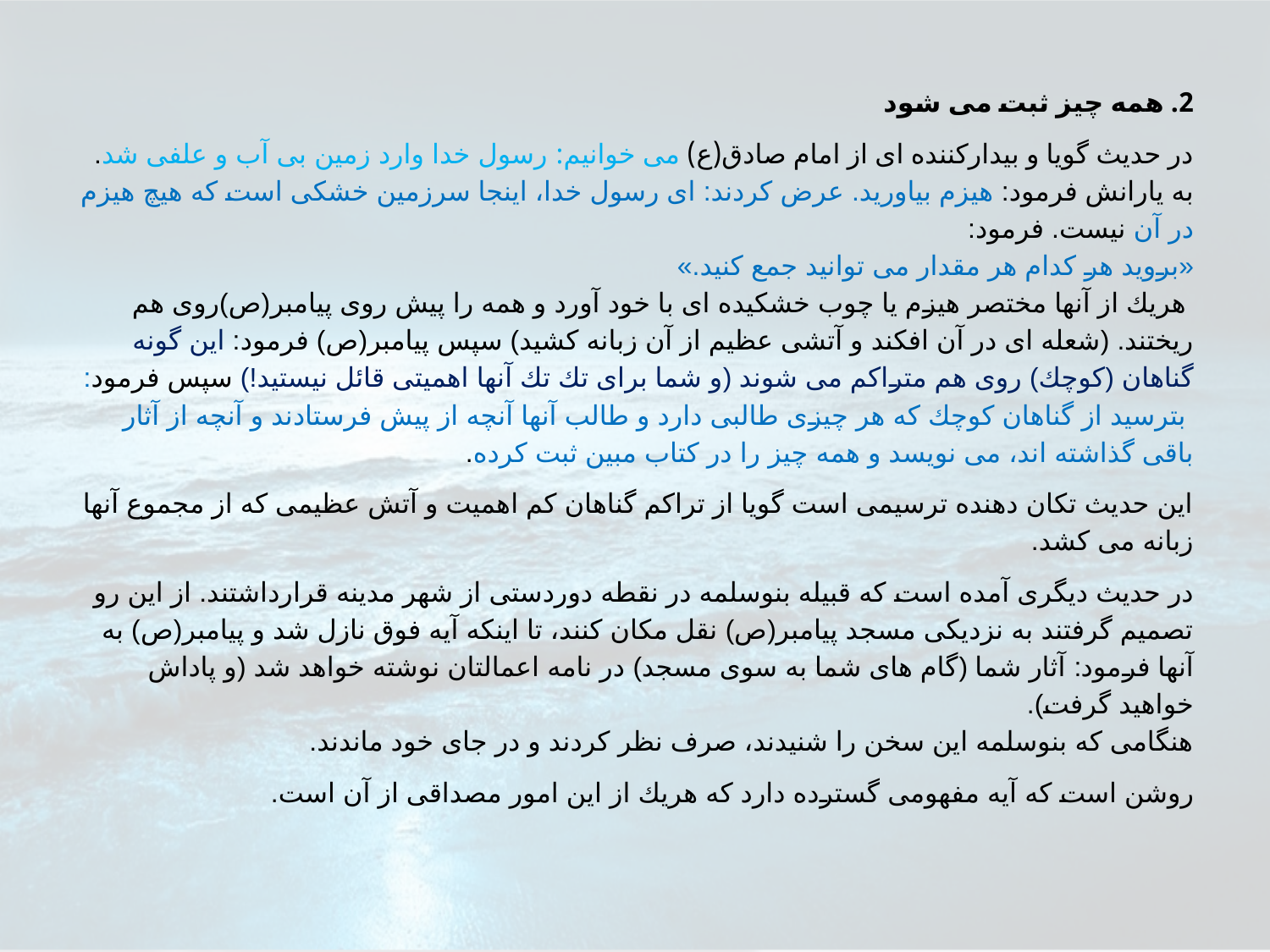

2. همه چيز ثبت مى شود
در حديث گويا و بيداركننده اى از امام صادق(ع) مى خوانيم: رسول خدا وارد زمين بى آب و علفى شد. به يارانش فرمود: هيزم بياوريد. عرض كردند: اى رسول خدا، اينجا سرزمين خشكى است كه هيچ هيزم در آن نيست. فرمود:
«برويد هر كدام هر مقدار مى توانيد جمع كنيد.»
 هريك از آنها مختصر هيزم يا چوب خشكيده اى با خود آورد و همه را پيش روى پيامبر(ص)روى هم ريختند. (شعله اى در آن افكند و آتشى عظيم از آن زبانه كشيد) سپس پيامبر(ص) فرمود: اين گونه گناهان (كوچك) روى هم متراكم مى شوند (و شما براى تك تك آنها اهميتى قائل نيستيد!) سپس فرمود:
 بترسيد از گناهان كوچك كه هر چيزى طالبى دارد و طالب آنها آنچه از پيش فرستادند و آنچه از آثار باقى گذاشته اند، مى نويسد و همه چيز را در كتاب مبين ثبت كرده.
اين حديث تكان دهنده ترسيمى است گويا از تراكم گناهان كم اهميت و آتش عظيمى كه از مجموع آنها زبانه مى كشد.
در حديث ديگرى آمده است كه قبيله بنوسلمه در نقطه دوردستى از شهر مدينه قرارداشتند. از اين رو تصميم گرفتند به نزديكى مسجد پيامبر(ص) نقل مكان كنند، تا اينكه آيه فوق نازل شد و پيامبر(ص) به آنها فرمود: آثار شما (گام هاى شما به سوى مسجد) در نامه اعمالتان نوشته خواهد شد (و پاداش خواهيد گرفت).
هنگامى كه بنوسلمه اين سخن را شنيدند، صرف نظر كردند و در جاى خود ماندند.
روشن است كه آيه مفهومى گسترده دارد كه هريك از اين امور مصداقى از آن است.